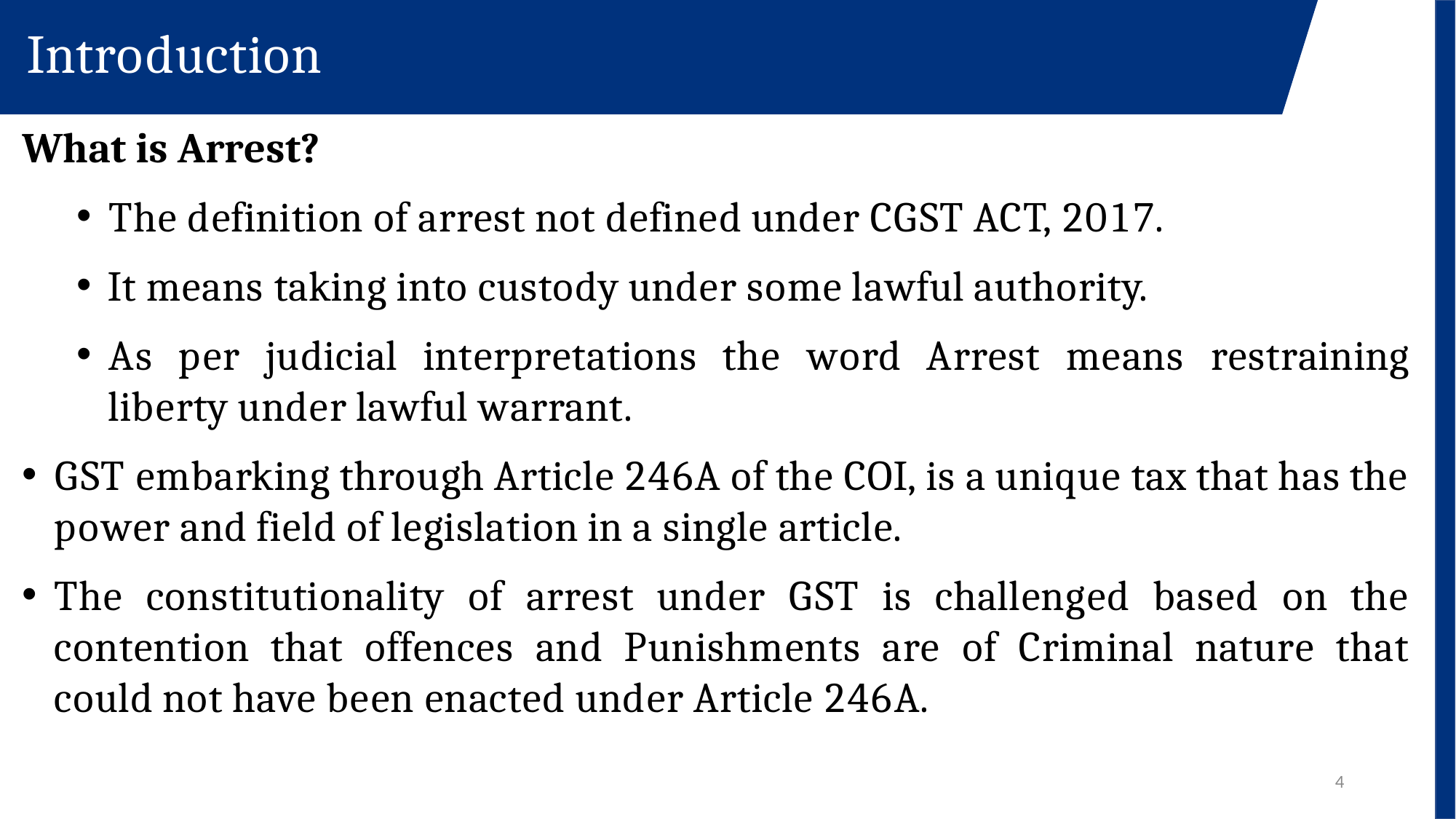

Introduction
What is Arrest?
The definition of arrest not defined under CGST ACT, 2017.
It means taking into custody under some lawful authority.
As per judicial interpretations the word Arrest means restraining liberty under lawful warrant.
GST embarking through Article 246A of the COI, is a unique tax that has the power and field of legislation in a single article.
The constitutionality of arrest under GST is challenged based on the contention that offences and Punishments are of Criminal nature that could not have been enacted under Article 246A.
4